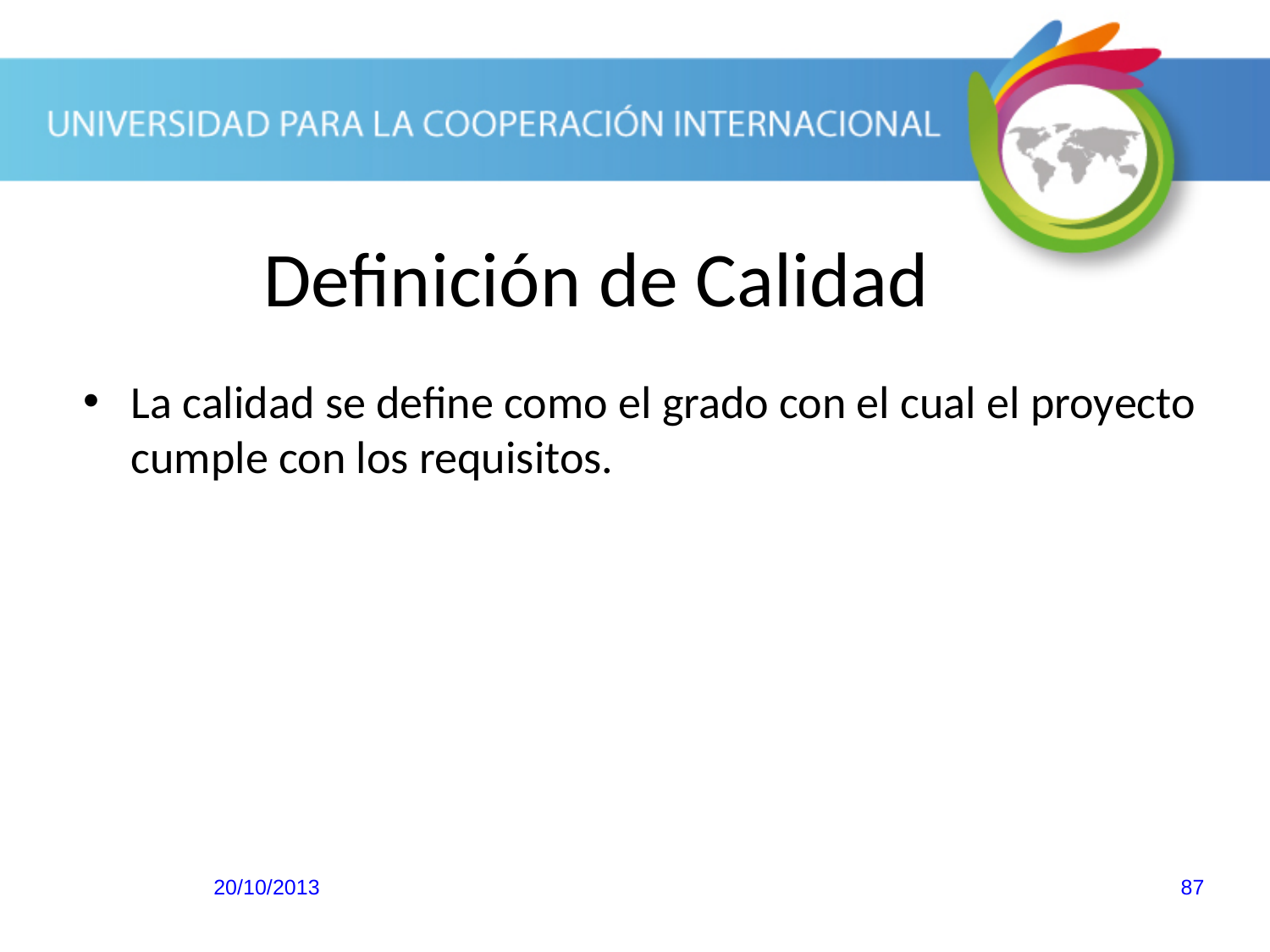

Definición de Calidad
La calidad se define como el grado con el cual el proyecto cumple con los requisitos.

20/10/2013
87